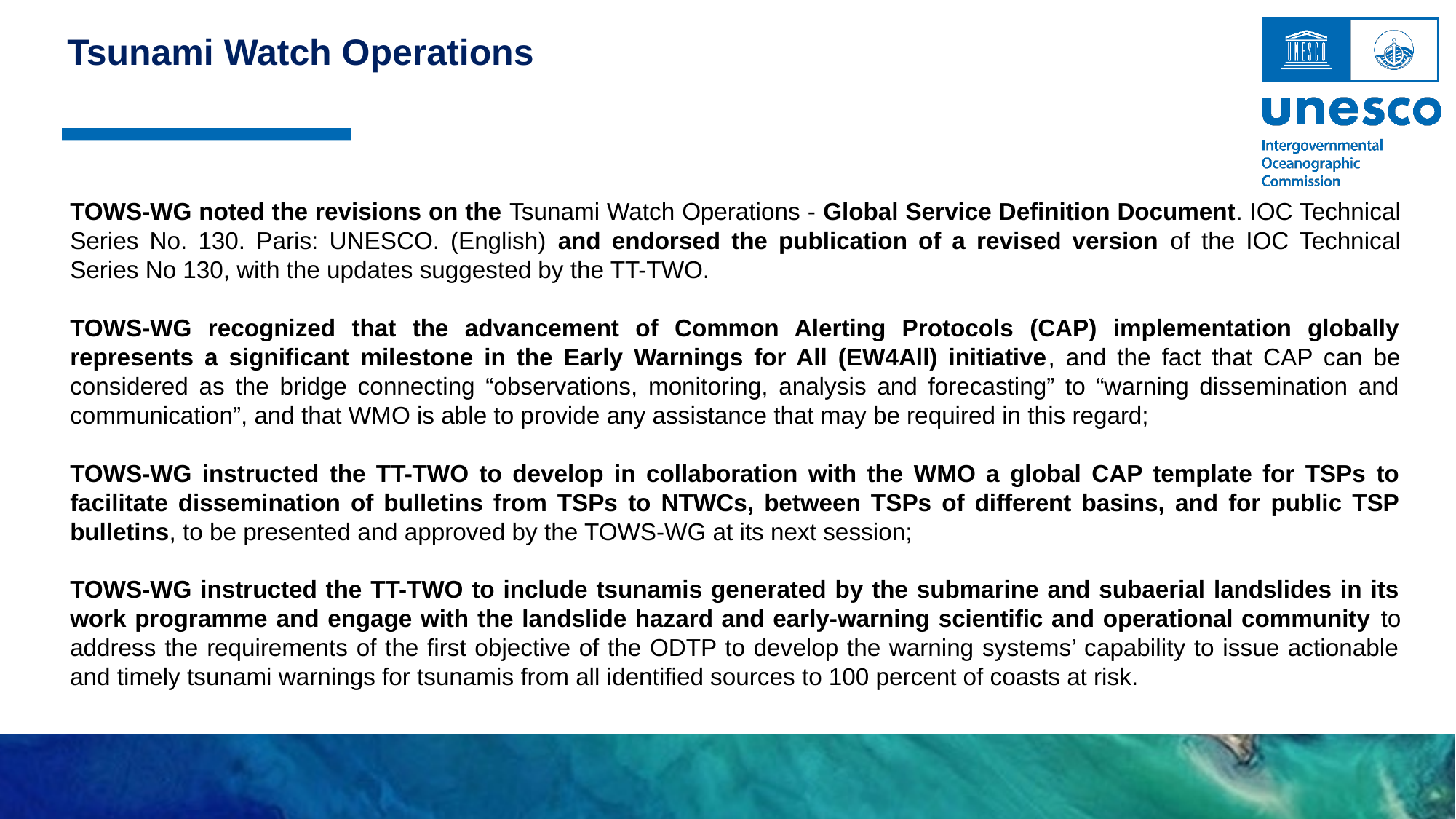

Tsunami Watch Operations
TOWS-WG noted the revisions on the Tsunami Watch Operations - Global Service Definition Document. IOC Technical Series No. 130. Paris: UNESCO. (English) and endorsed the publication of a revised version of the IOC Technical Series No 130, with the updates suggested by the TT-TWO.

TOWS-WG recognized that the advancement of Common Alerting Protocols (CAP) implementation globally represents a significant milestone in the Early Warnings for All (EW4All) initiative, and the fact that CAP can be considered as the bridge connecting “observations, monitoring, analysis and forecasting” to “warning dissemination and communication”, and that WMO is able to provide any assistance that may be required in this regard;

TOWS-WG instructed the TT-TWO to develop in collaboration with the WMO a global CAP template for TSPs to facilitate dissemination of bulletins from TSPs to NTWCs, between TSPs of different basins, and for public TSP bulletins, to be presented and approved by the TOWS-WG at its next session;

TOWS-WG instructed the TT-TWO to include tsunamis generated by the submarine and subaerial landslides in its work programme and engage with the landslide hazard and early-warning scientific and operational community to address the requirements of the first objective of the ODTP to develop the warning systems’ capability to issue actionable and timely tsunami warnings for tsunamis from all identified sources to 100 percent of coasts at risk.